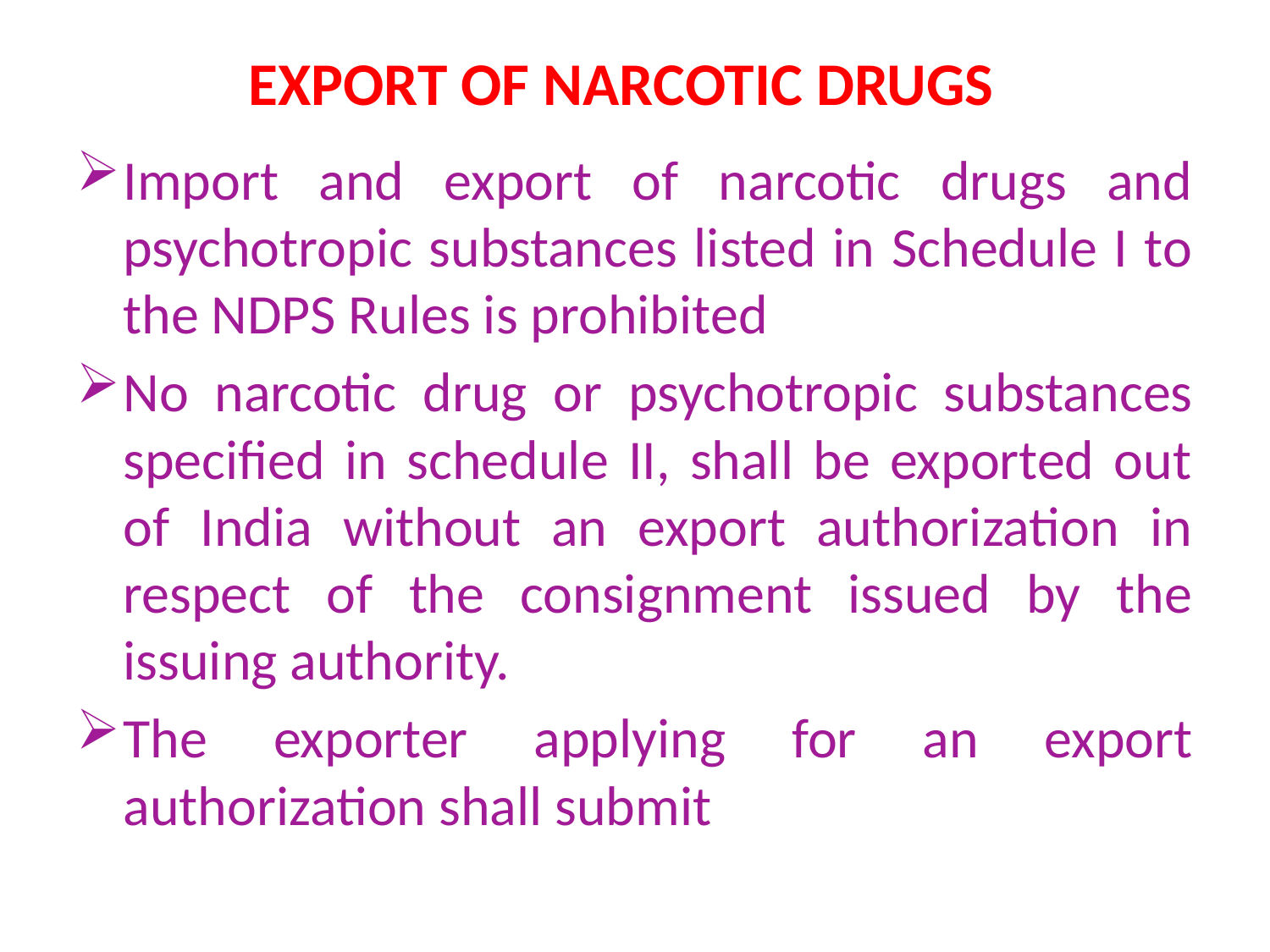

# EXPORT OF NARCOTIC DRUGS
Import and export of narcotic drugs and psychotropic substances listed in Schedule I to the NDPS Rules is prohibited
No narcotic drug or psychotropic substances specified in schedule II, shall be exported out of India without an export authorization in respect of the consignment issued by the issuing authority.
The exporter applying for an export authorization shall submit